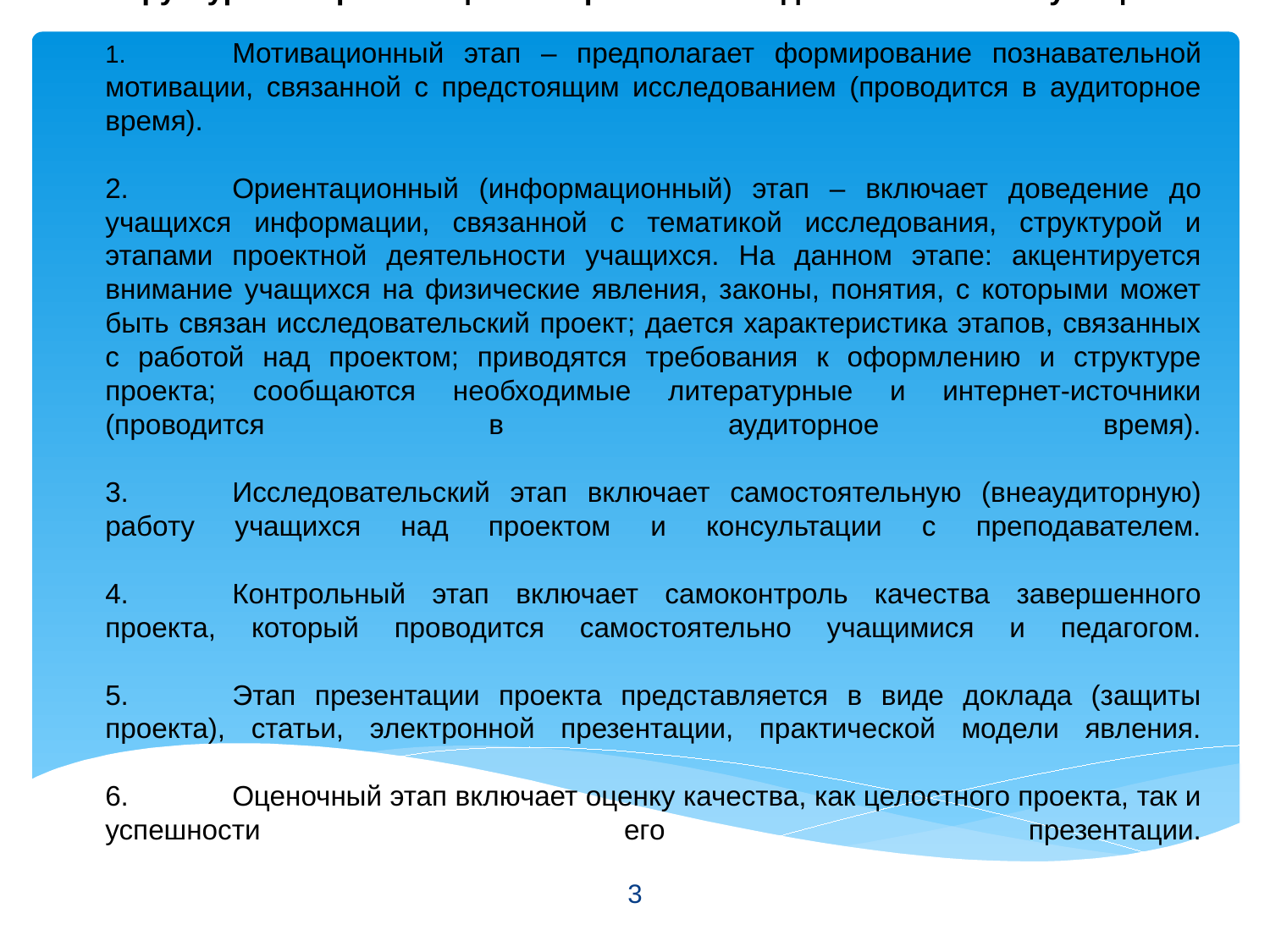

# Структура организации проектной деятельности учащихся. 1.	Мотивационный этап – предполагает формирование познавательной мотивации, связанной с предстоящим исследованием (проводится в аудиторное время). 2.	Ориентационный (информационный) этап – включает доведение до учащихся информации, связанной с тематикой исследования, структурой и этапами проектной деятельности учащихся. На данном этапе: акцентируется внимание учащихся на физические явления, законы, понятия, с которыми может быть связан исследовательский проект; дается характеристика этапов, связанных с работой над проектом; приводятся требования к оформлению и структуре проекта; сообщаются необходимые литературные и интернет-источники (проводится в аудиторное время). 3.	Исследовательский этап включает самостоятельную (внеаудиторную) работу учащихся над проектом и консультации с преподавателем. 4.	Контрольный этап включает самоконтроль качества завершенного проекта, который проводится самостоятельно учащимися и педагогом. 5.	Этап презентации проекта представляется в виде доклада (защиты проекта), статьи, электронной презентации, практической модели явления. 6.	Оценочный этап включает оценку качества, как целостного проекта, так и успешности его презентации.
3